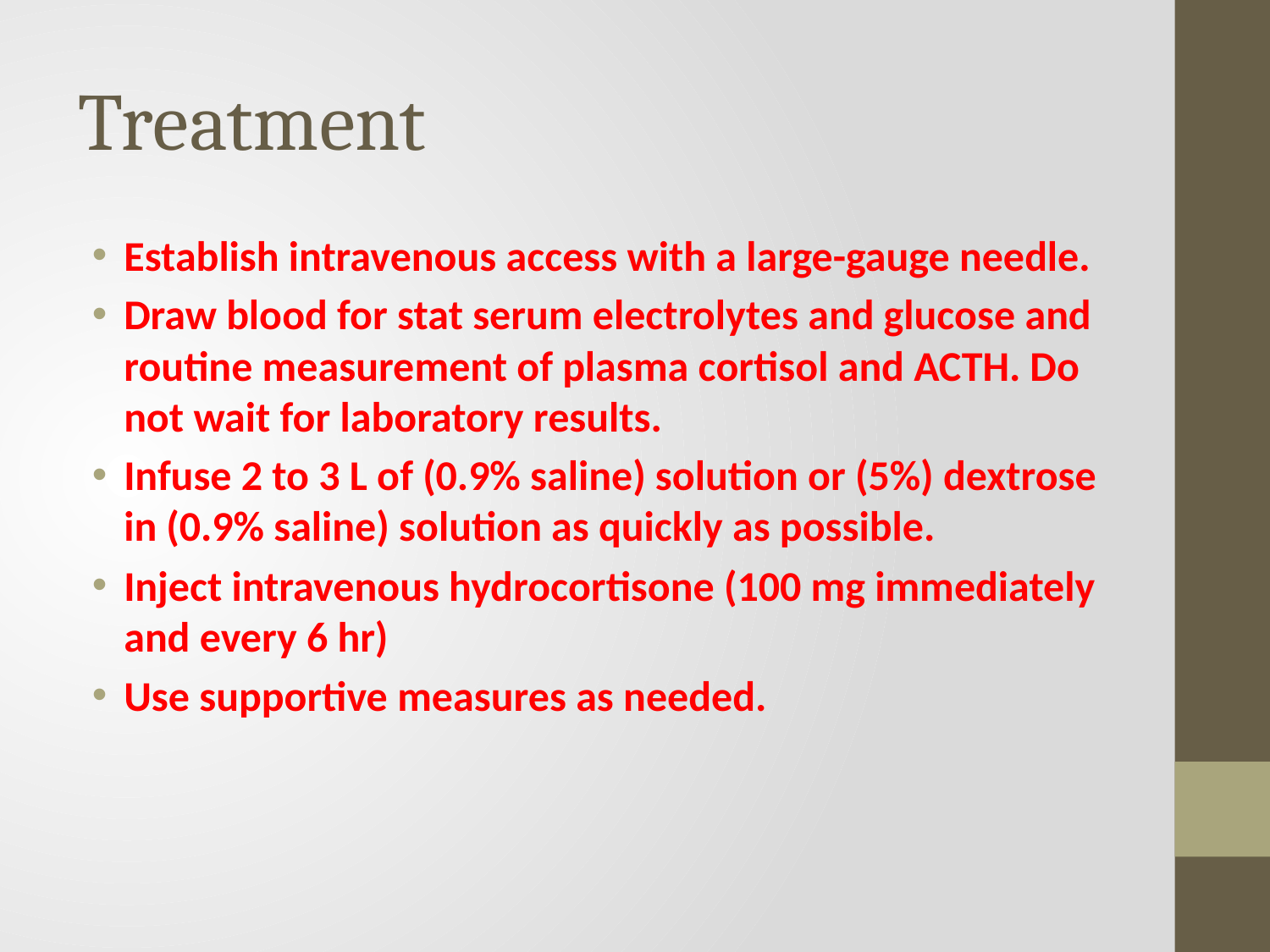

# Treatment
Establish intravenous access with a large-gauge needle.
Draw blood for stat serum electrolytes and glucose and routine measurement of plasma cortisol and ACTH. Do not wait for laboratory results.
Infuse 2 to 3 L of (0.9% saline) solution or (5%) dextrose in (0.9% saline) solution as quickly as possible.
Inject intravenous hydrocortisone (100 mg immediately and every 6 hr)
Use supportive measures as needed.